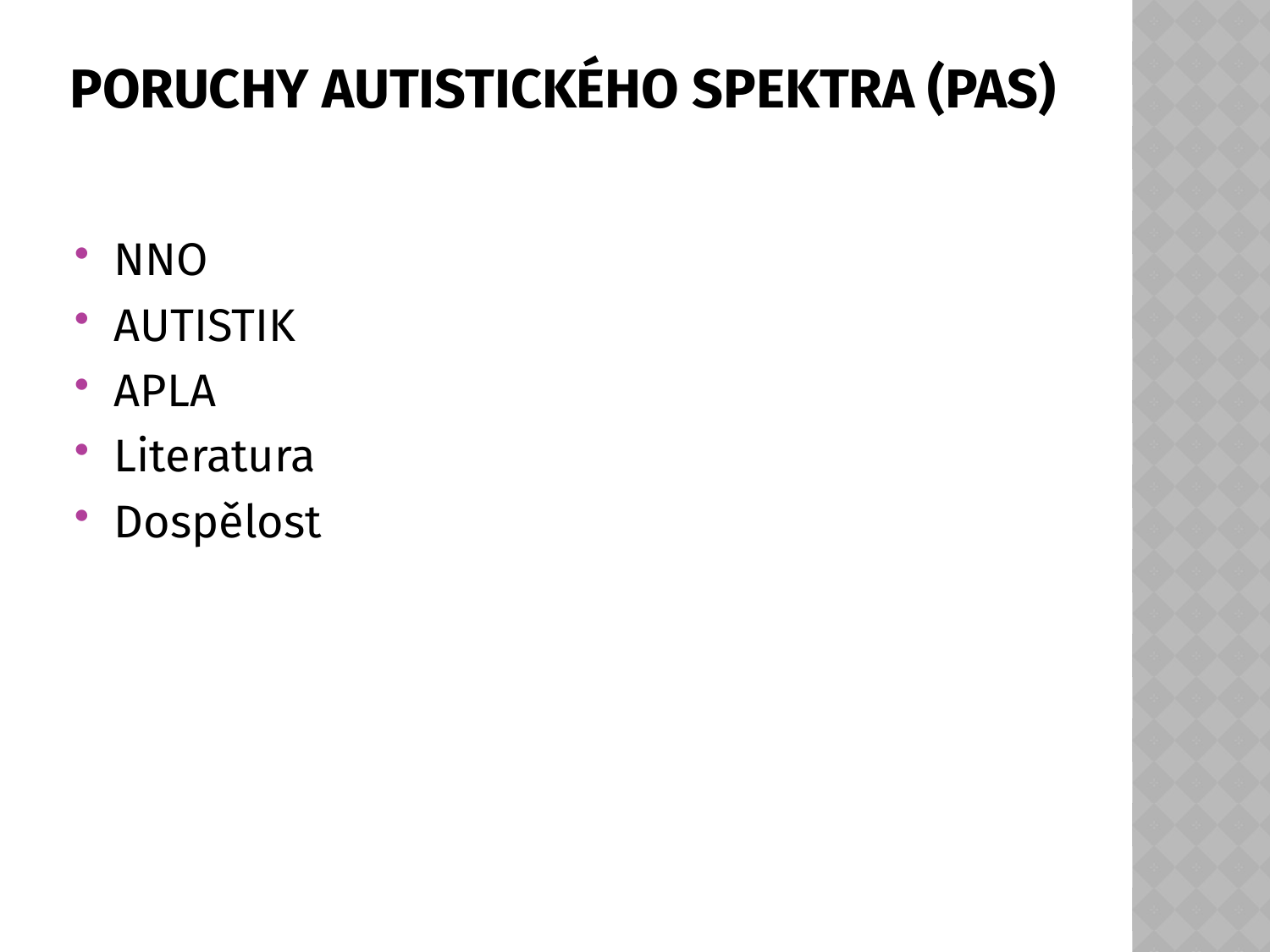

# Poruchy autistického spektra (PAS)
NNO
AUTISTIK
APLA
Literatura
Dospělost